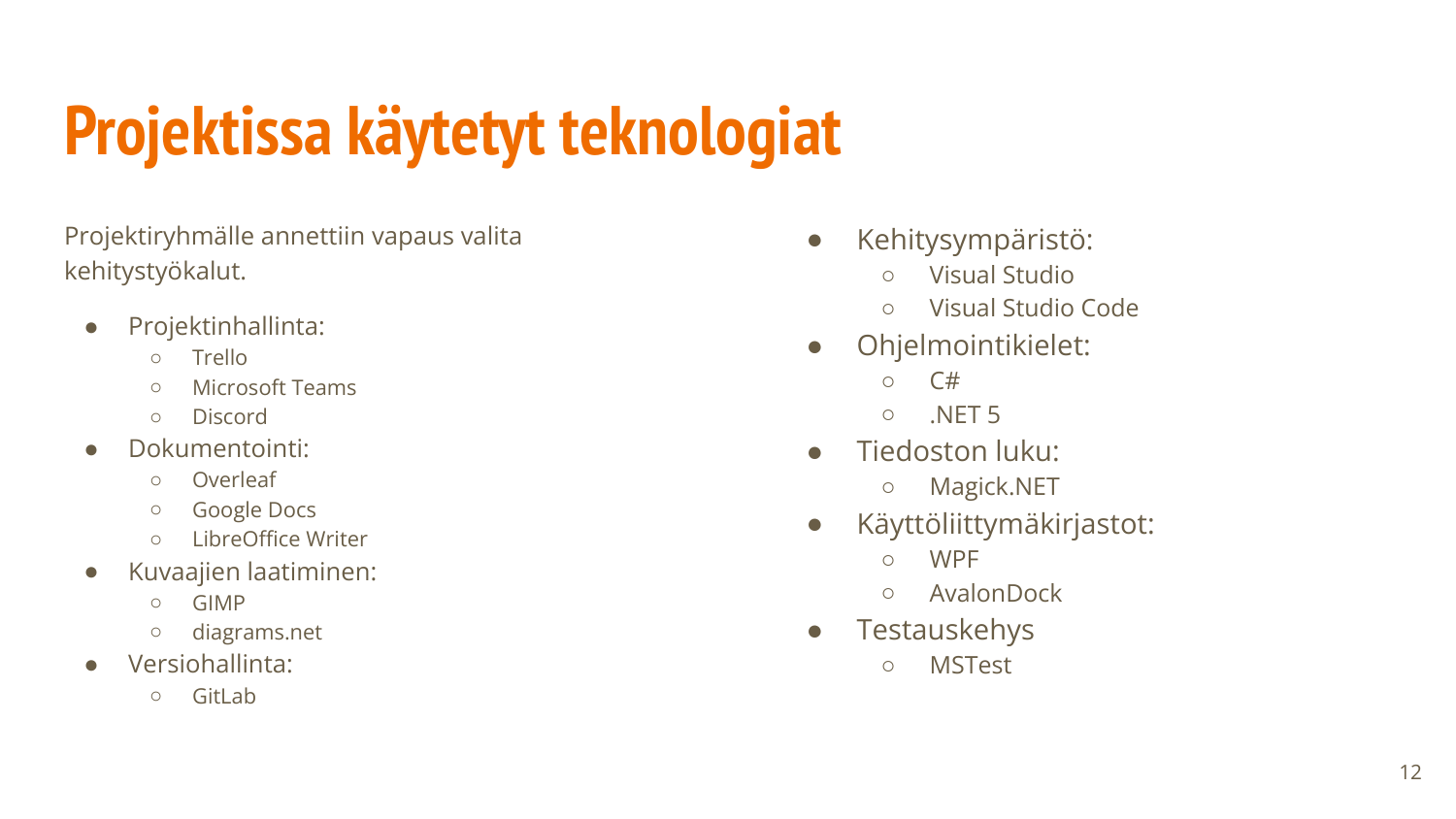

# Projektissa käytetyt teknologiat
Projektiryhmälle annettiin vapaus valita kehitystyökalut.
Projektinhallinta:
Trello
Microsoft Teams
Discord
Dokumentointi:
Overleaf
Google Docs
LibreOffice Writer
Kuvaajien laatiminen:
GIMP
diagrams.net
Versiohallinta:
GitLab
Kehitysympäristö:
Visual Studio
Visual Studio Code
Ohjelmointikielet:
C#
.NET 5
Tiedoston luku:
Magick.NET
Käyttöliittymäkirjastot:
WPF
AvalonDock
Testauskehys
MSTest
12